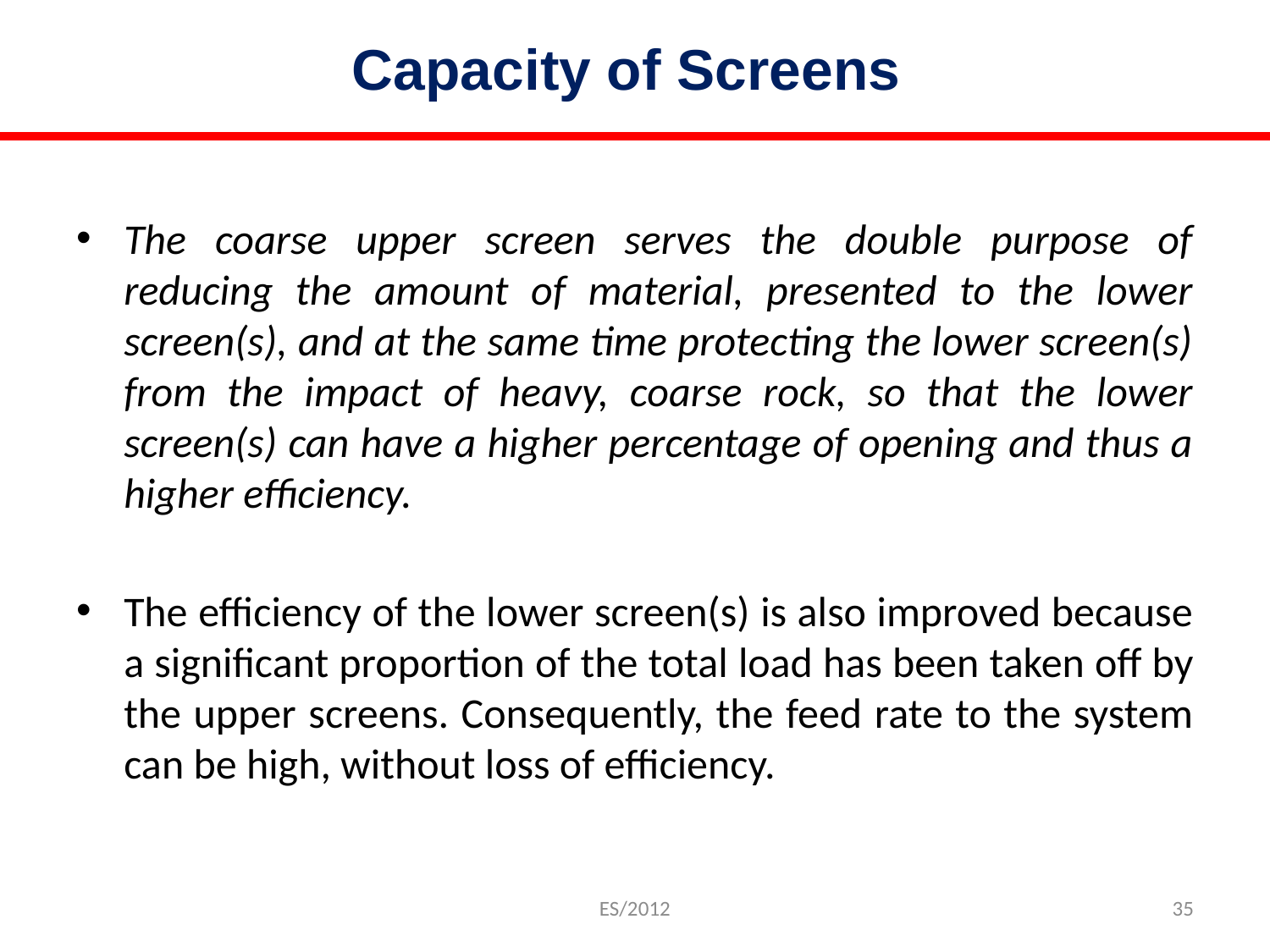

# Capacity of Screens

The coarse upper screen serves the double purpose of reducing the amount of material, presented to the lower screen(s), and at the same time protecting the lower screen(s) from the impact of heavy, coarse rock, so that the lower screen(s) can have a higher percentage of opening and thus a higher efficiency.

The efficiency of the lower screen(s) is also improved because a significant proportion of the total load has been taken off by the upper screens. Consequently, the feed rate to the system can be high, without loss of efficiency.

ES/2012
35